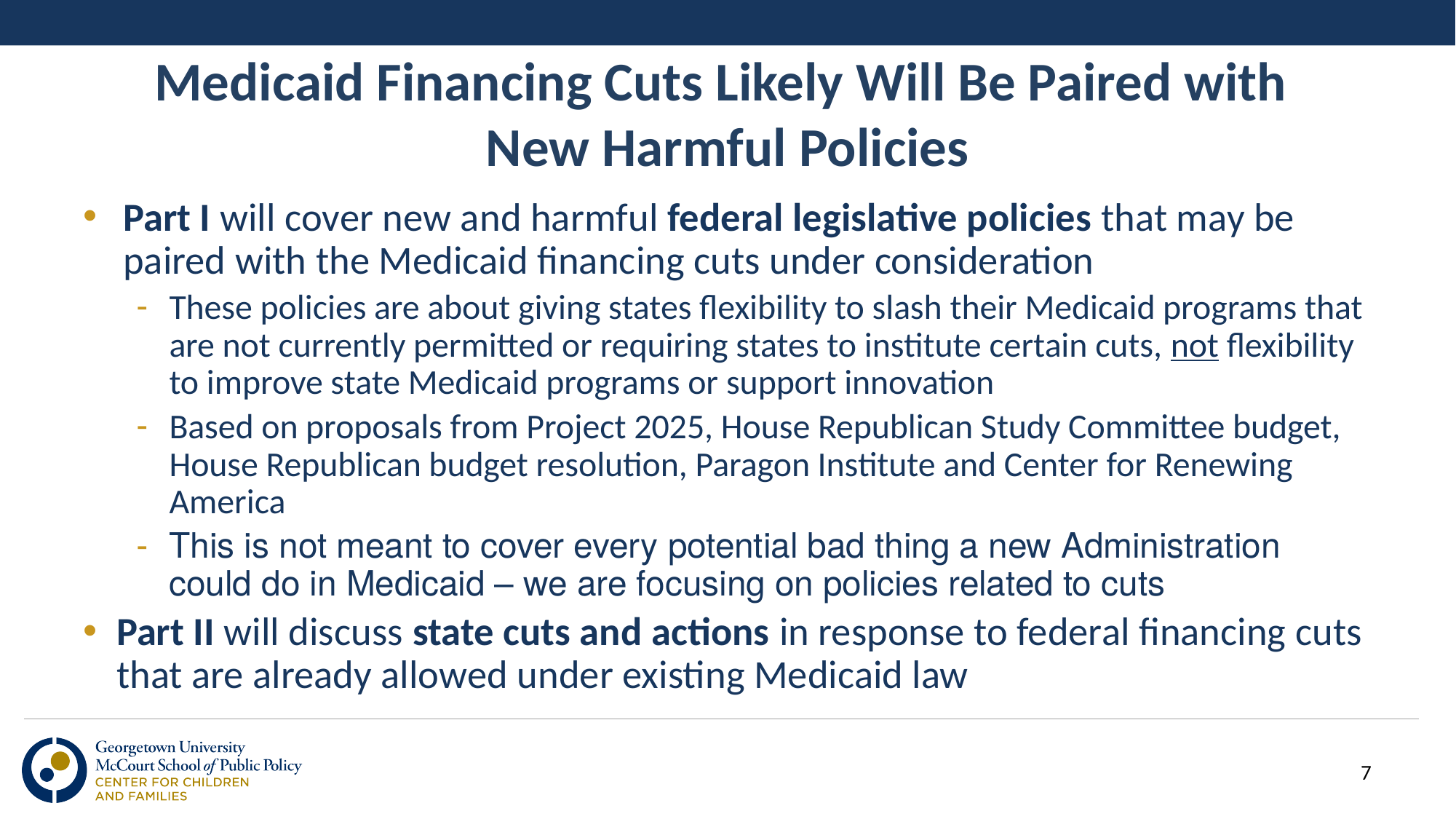

# Medicaid Financing Cuts Likely Will Be Paired with New Harmful Policies
Part I will cover new and harmful federal legislative policies that may be paired with the Medicaid financing cuts under consideration
These policies are about giving states flexibility to slash their Medicaid programs that are not currently permitted or requiring states to institute certain cuts, not flexibility to improve state Medicaid programs or support innovation
Based on proposals from Project 2025, House Republican Study Committee budget, House Republican budget resolution, Paragon Institute and Center for Renewing America
This is not meant to cover every potential bad thing a new Administration could do in Medicaid – we are focusing on policies related to cuts
Part II will discuss state cuts and actions in response to federal financing cuts that are already allowed under existing Medicaid law

7